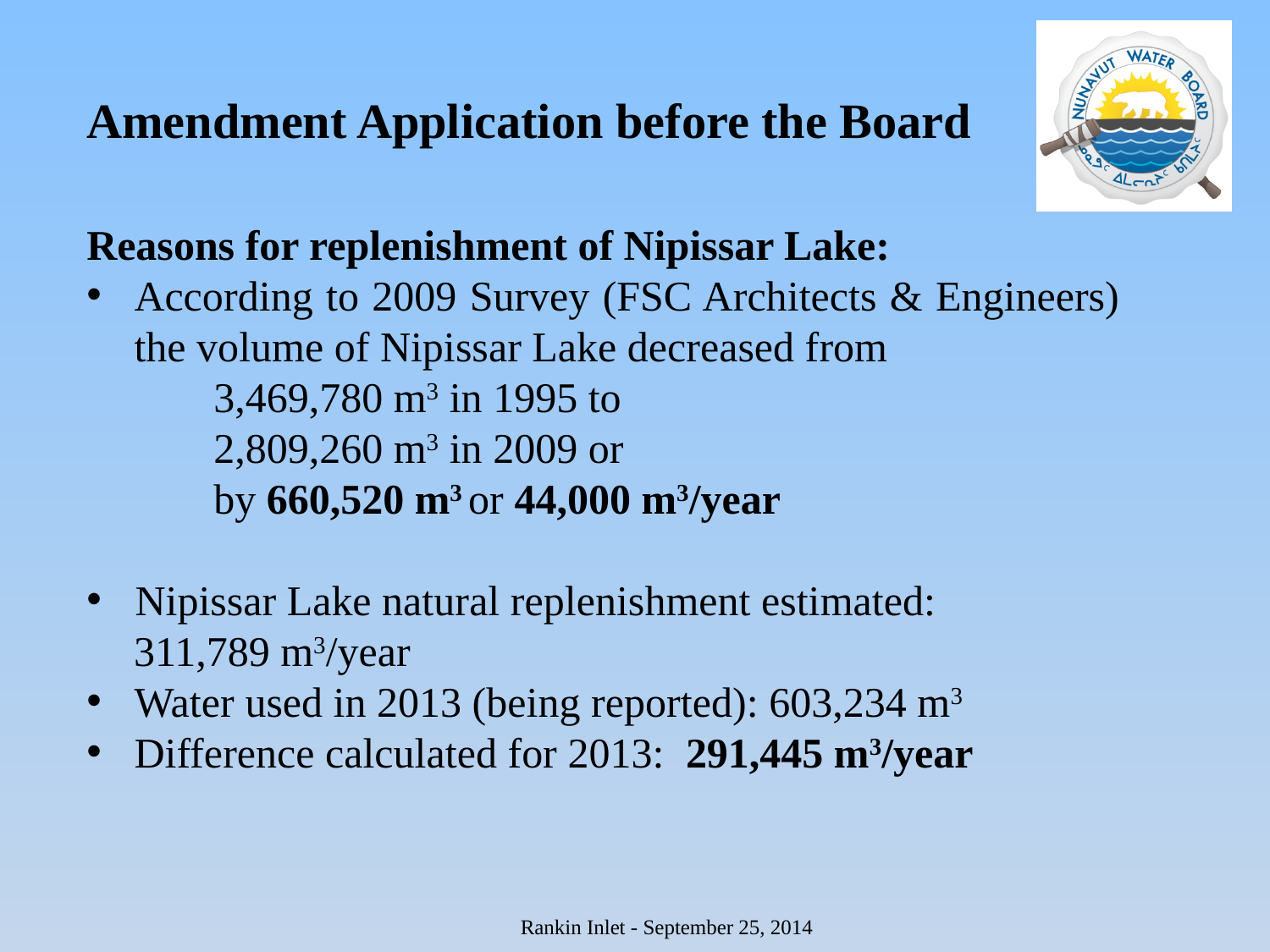

# Amendment Application before the Board
Reasons for replenishment of Nipissar Lake:
According to 2009 Survey (FSC Architects & Engineers) the volume of Nipissar Lake decreased from
	3,469,780 m3 in 1995 to
	2,809,260 m3 in 2009 or
	by 660,520 m3 or 44,000 m3/year

Nipissar Lake natural replenishment estimated:
311,789 m3/year
Water used in 2013 (being reported): 603,234 m3
Difference calculated for 2013:  291,445 m3/year

Rankin Inlet - September 25, 2014